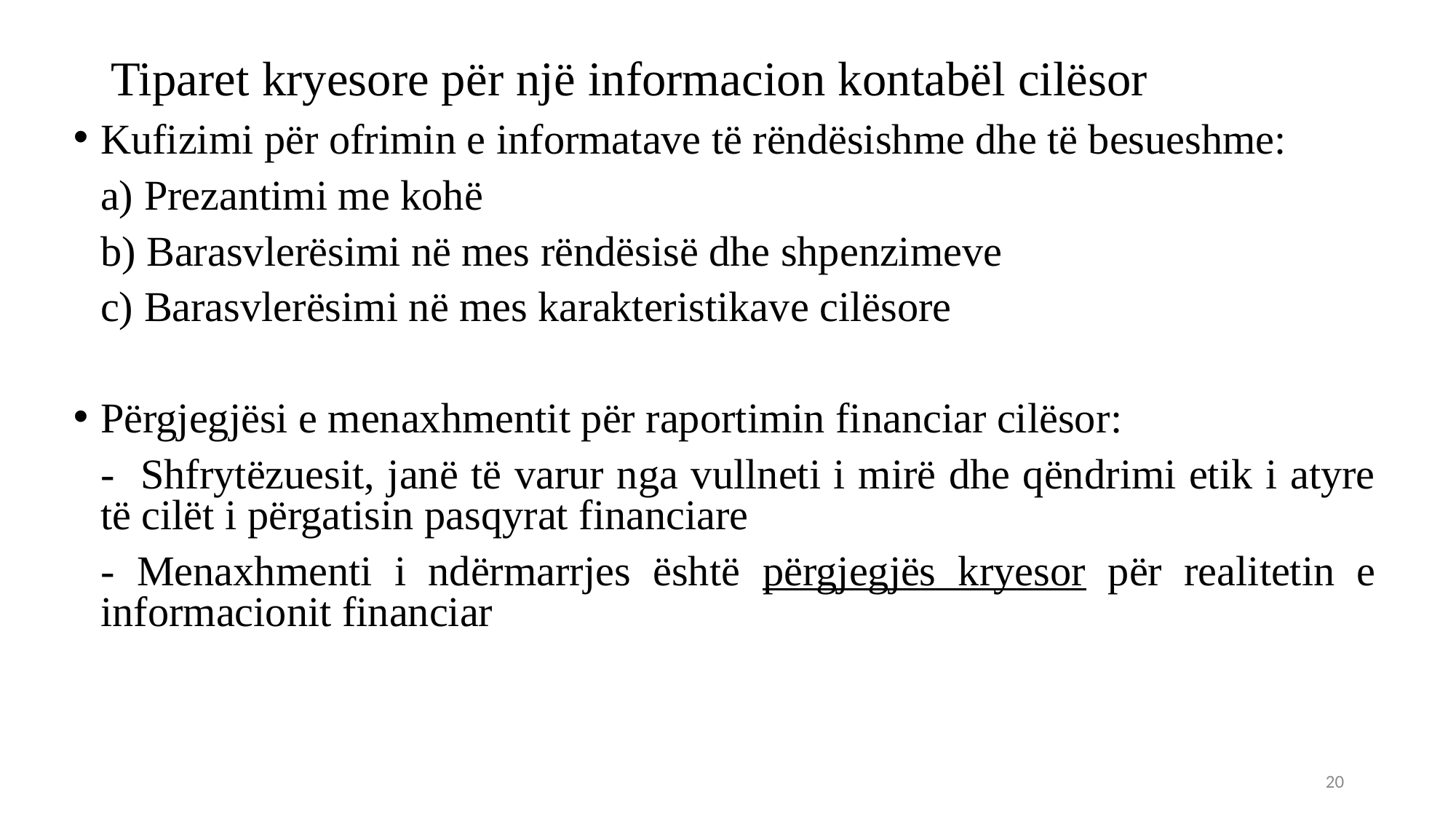

# Tiparet kryesore për një informacion kontabël cilësor
Kufizimi për ofrimin e informatave të rëndësishme dhe të besueshme:
	a) Prezantimi me kohë
	b) Barasvlerësimi në mes rëndësisë dhe shpenzimeve
	c) Barasvlerësimi në mes karakteristikave cilësore

Përgjegjësi e menaxhmentit për raportimin financiar cilësor:
	-  Shfrytëzuesit, janë të varur nga vullneti i mirë dhe qëndrimi etik i atyre të cilët i përgatisin pasqyrat financiare
	- Menaxhmenti i ndërmarrjes është përgjegjës kryesor për realitetin e informacionit financiar

20